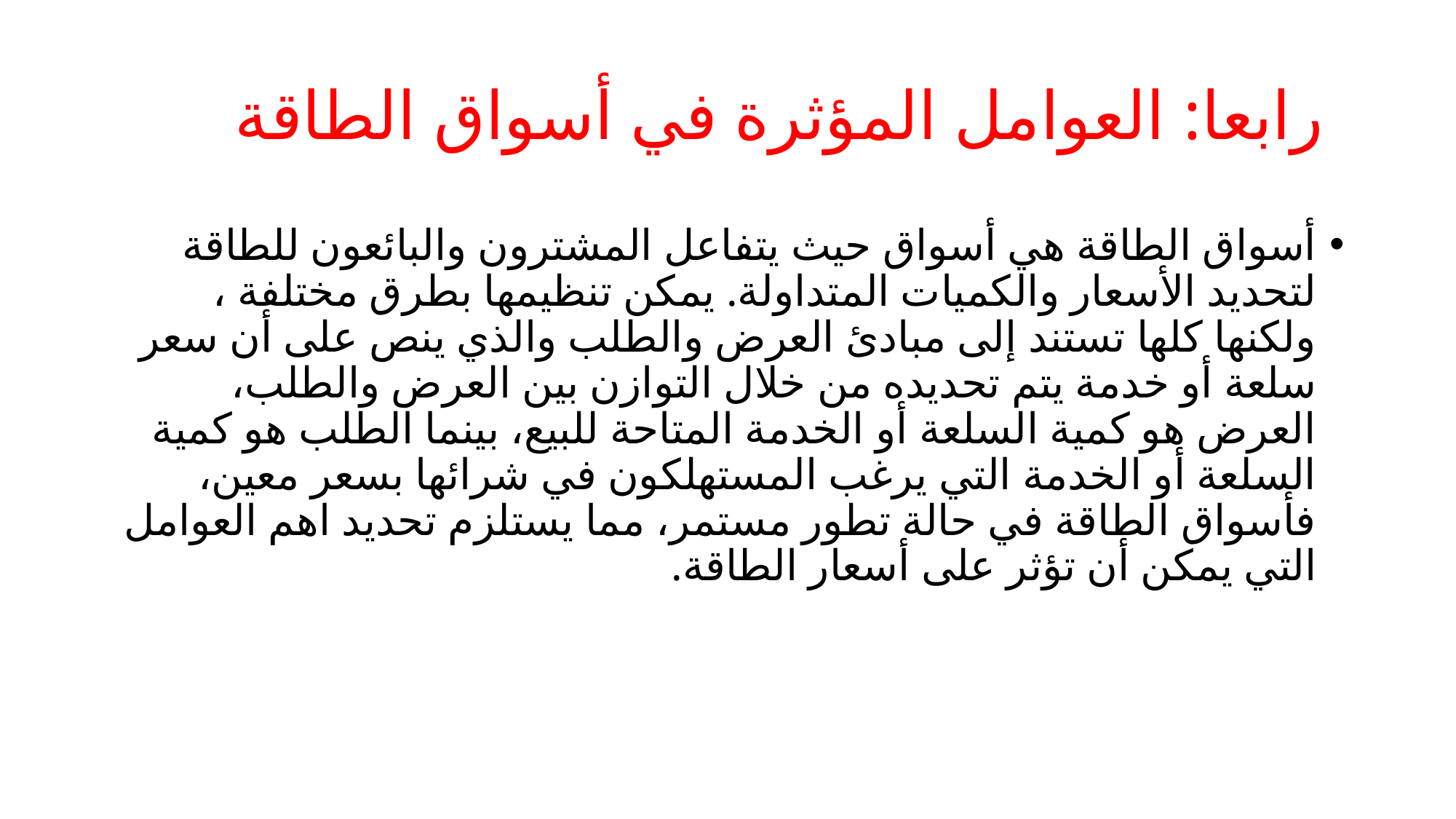

# رابعا: العوامل المؤثرة في أسواق الطاقة
أسواق الطاقة هي أسواق حيث يتفاعل المشترون والبائعون للطاقة لتحديد الأسعار والكميات المتداولة. يمكن تنظيمها بطرق مختلفة ، ولكنها كلها تستند إلى مبادئ العرض والطلب والذي ينص على أن سعر سلعة أو خدمة يتم تحديده من خلال التوازن بين العرض والطلب، العرض هو كمية السلعة أو الخدمة المتاحة للبيع، بينما الطلب هو كمية السلعة أو الخدمة التي يرغب المستهلكون في شرائها بسعر معين، فأسواق الطاقة في حالة تطور مستمر، مما يستلزم تحديد اهم العوامل التي يمكن أن تؤثر على أسعار الطاقة.